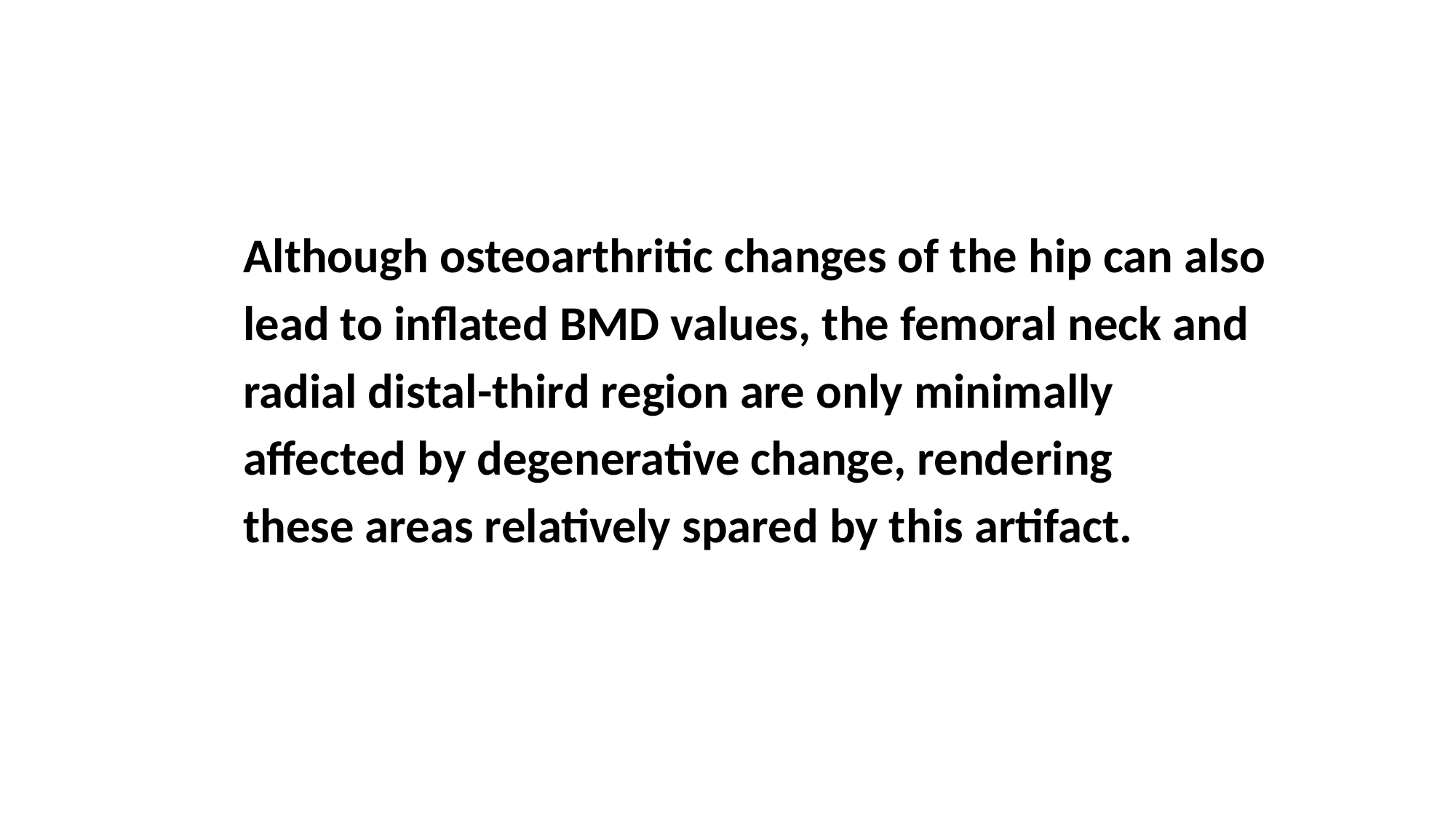

Although osteoarthritic changes of the hip can also
lead to inﬂated BMD values, the femoral neck and
radial distal-third region are only minimally
affected by degenerative change, rendering
these areas relatively spared by this artifact.